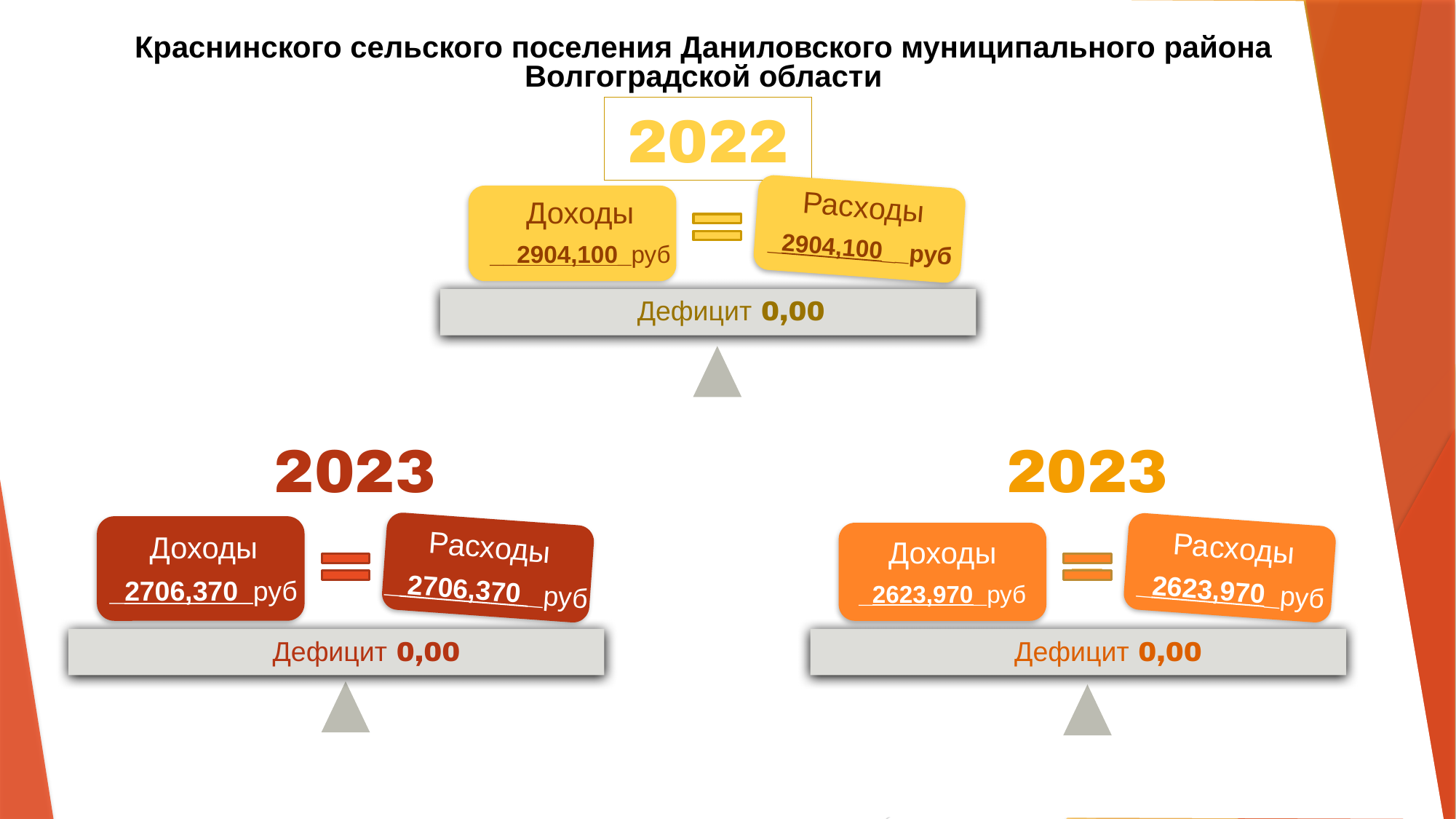

Краснинского сельского поселения Даниловского муниципального района Волгоградской области
2022

Расходы
_2904,100__руб

Доходы
__2904,100_руб

Дефицит 0,00

2023
2023_

Расходы
_ 2706,370 _руб
Доходы
_2706,370  руб

Расходы
_2623,970_руб
Доходы
_2623,970_руб

Дефицит 0,00

Дефицит 0,00